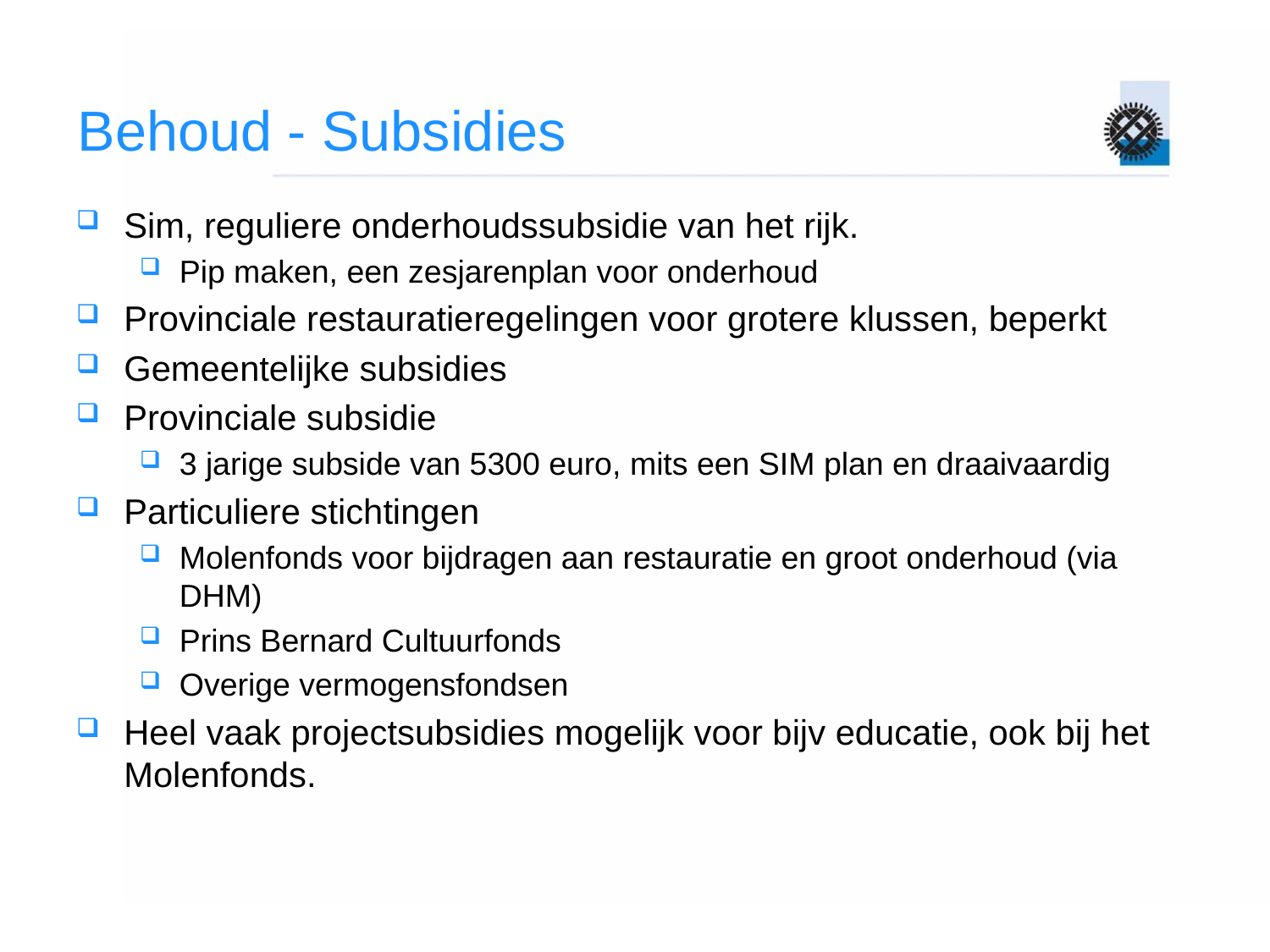

# Behoud - Subsidies
Sim, reguliere onderhoudssubsidie van het rijk.
Pip maken, een zesjarenplan voor onderhoud
Provinciale restauratieregelingen voor grotere klussen, beperkt
Gemeentelijke subsidies
Provinciale subsidie
3 jarige subside van 5300 euro, mits een SIM plan en draaivaardig
Particuliere stichtingen
Molenfonds voor bijdragen aan restauratie en groot onderhoud (via DHM)
Prins Bernard Cultuurfonds
Overige vermogensfondsen
Heel vaak projectsubsidies mogelijk voor bijv educatie, ook bij het Molenfonds.